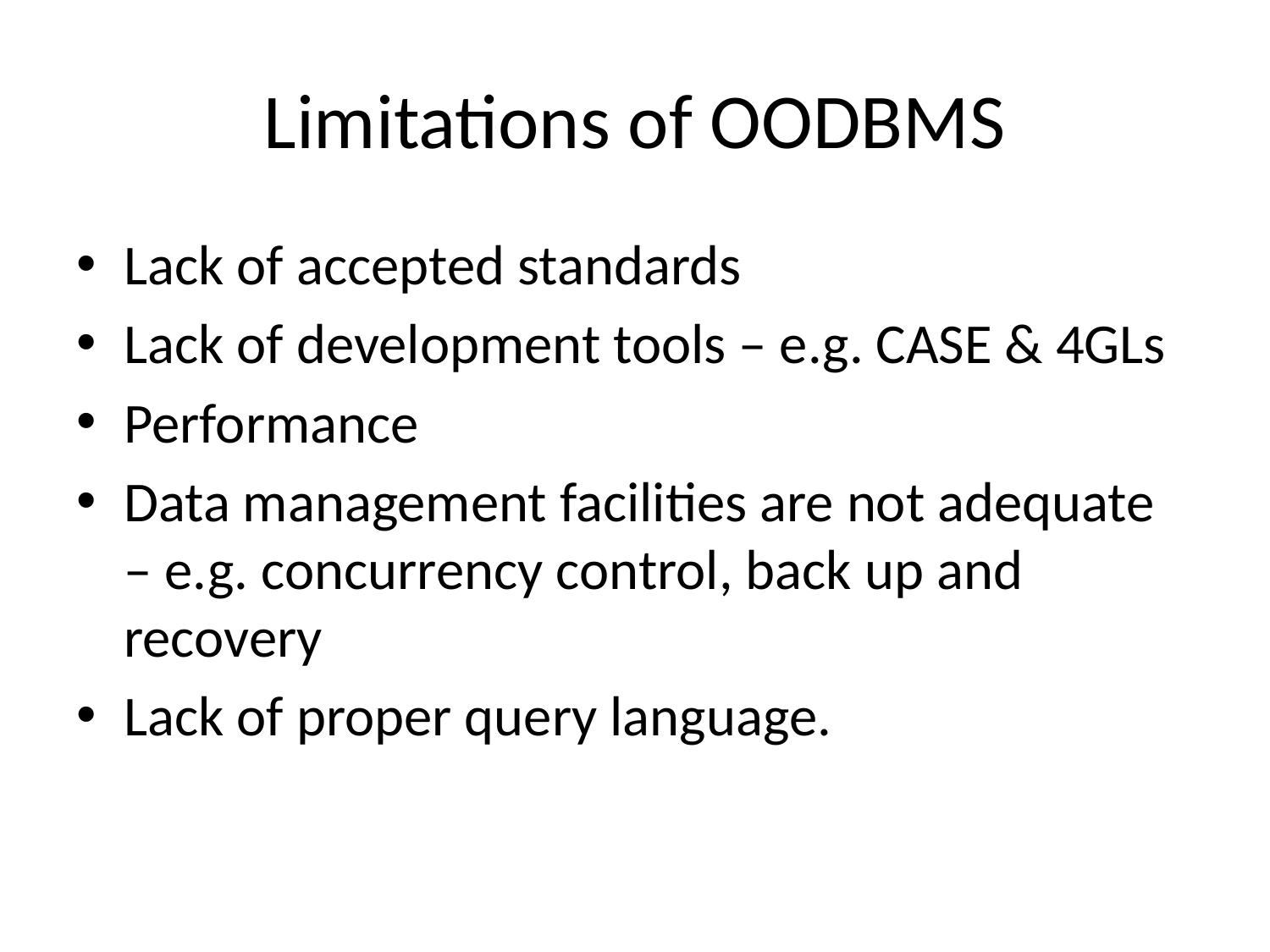

# Limitations of OODBMS
Lack of accepted standards
Lack of development tools – e.g. CASE & 4GLs
Performance
Data management facilities are not adequate – e.g. concurrency control, back up and recovery
Lack of proper query language.